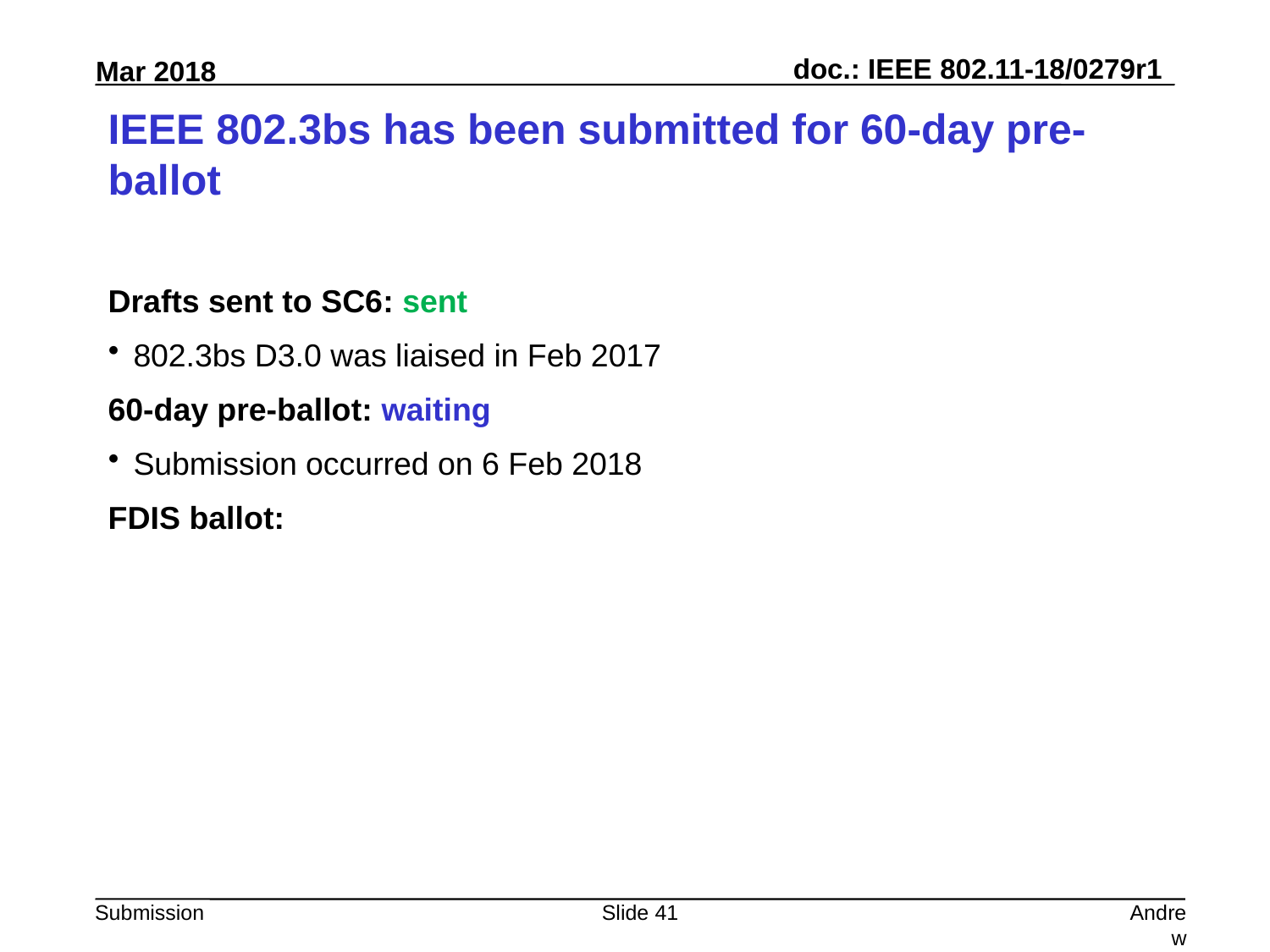

# IEEE 802.3bs has been submitted for 60-day pre-ballot
Drafts sent to SC6: sent
802.3bs D3.0 was liaised in Feb 2017
60-day pre-ballot: waiting
Submission occurred on 6 Feb 2018
FDIS ballot:
Slide 41
Andrew Myles, Cisco